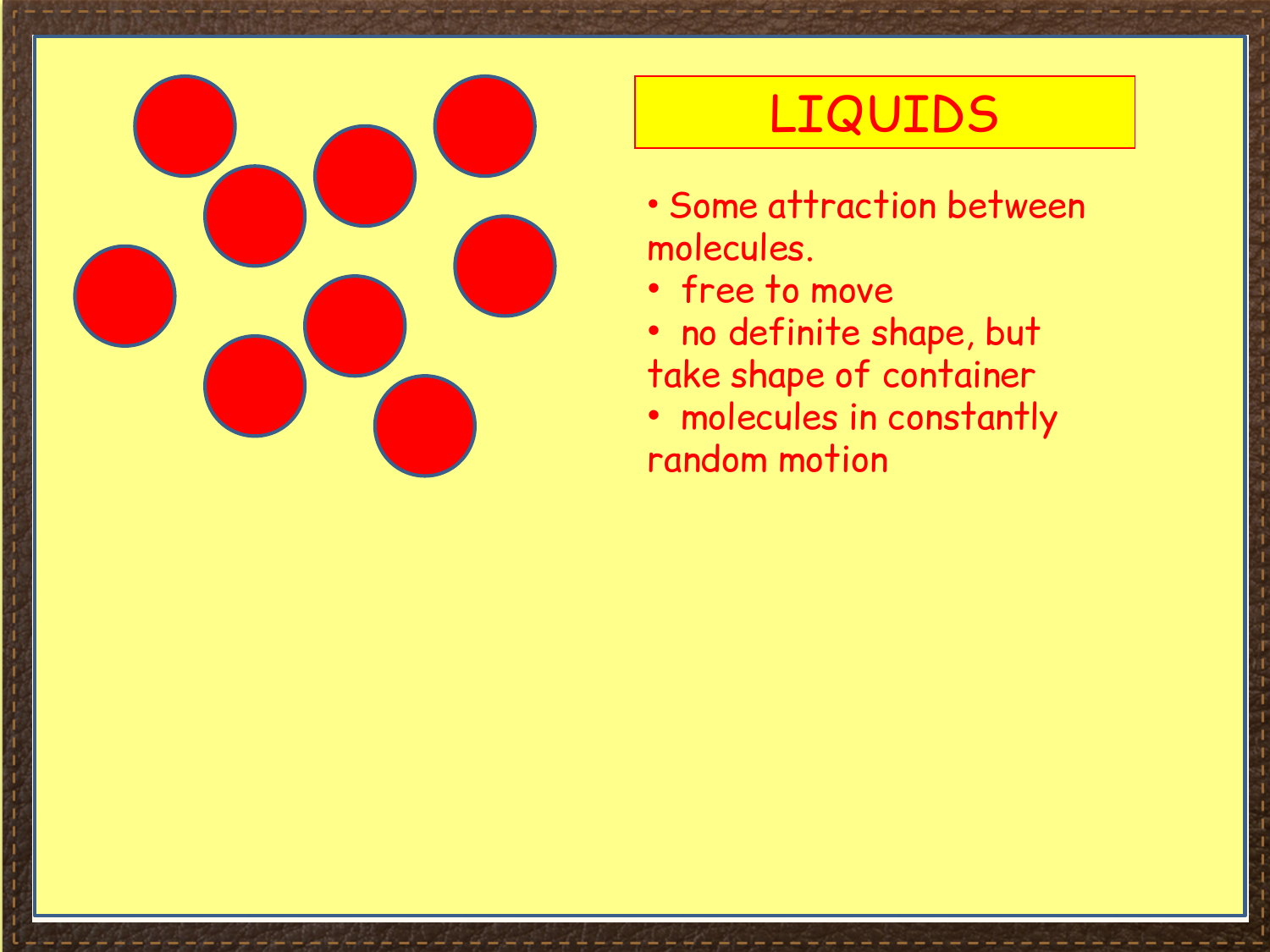

#

LIQUIDS

 Some attraction between molecules.
  free to move
  no definite shape, but take shape of container
  molecules in constantly random motion